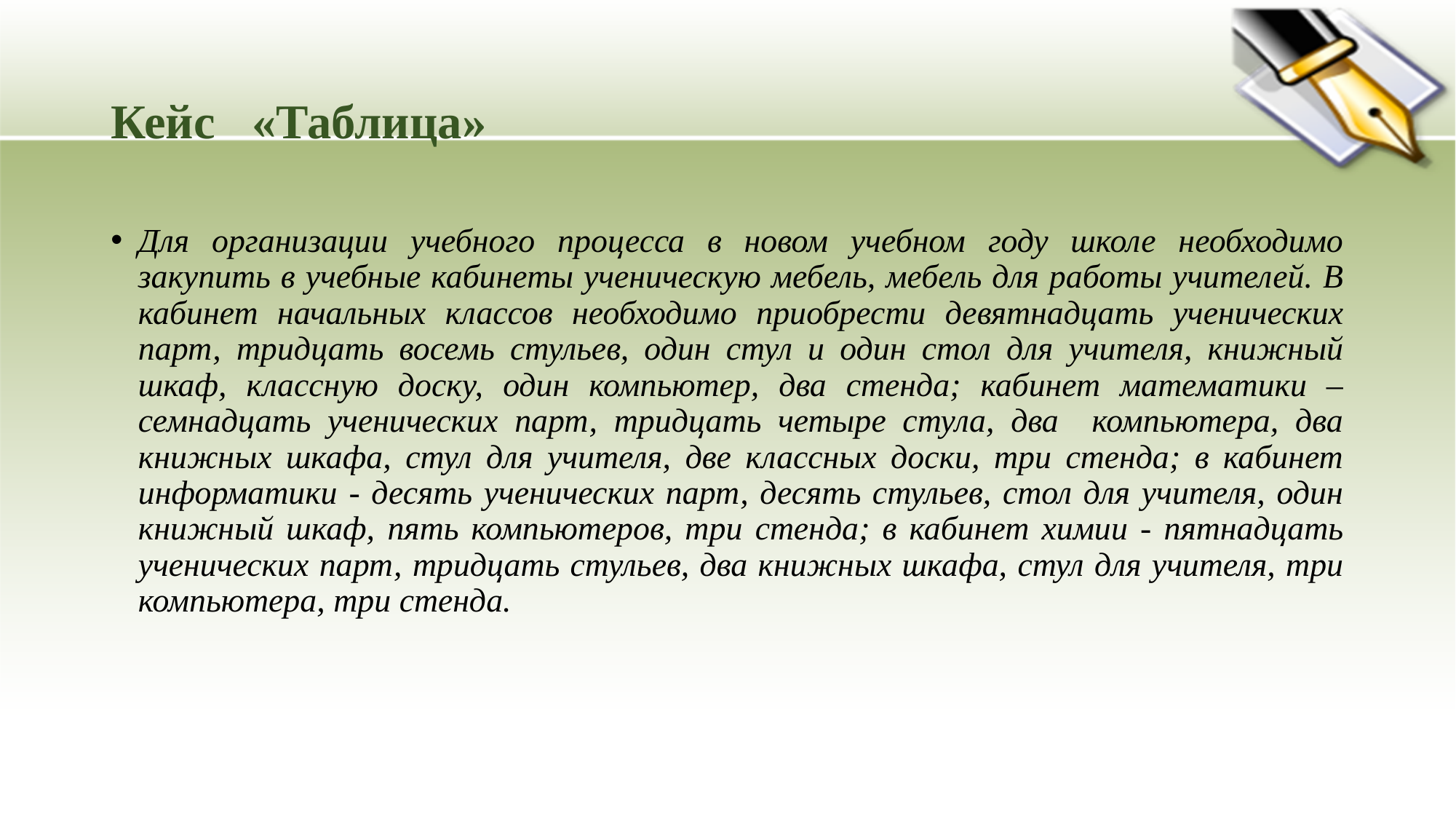

# Кейс   «Таблица»
Для организации учебного процесса в новом учебном году школе необходимо закупить в учебные кабинеты ученическую мебель, мебель для работы учителей. В кабинет начальных классов необходимо приобрести девятнадцать ученических парт, тридцать восемь стульев, один стул и один стол для учителя, книжный шкаф, классную доску, один компьютер, два стенда; кабинет математики – семнадцать ученических парт, тридцать четыре стула, два  компьютера, два книжных шкафа, стул для учителя, две классных доски, три стенда; в кабинет информатики - десять ученических парт, десять стульев, стол для учителя, один книжный шкаф, пять компьютеров, три стенда; в кабинет химии - пятнадцать ученических парт, тридцать стульев, два книжных шкафа, стул для учителя, три компьютера, три стенда.